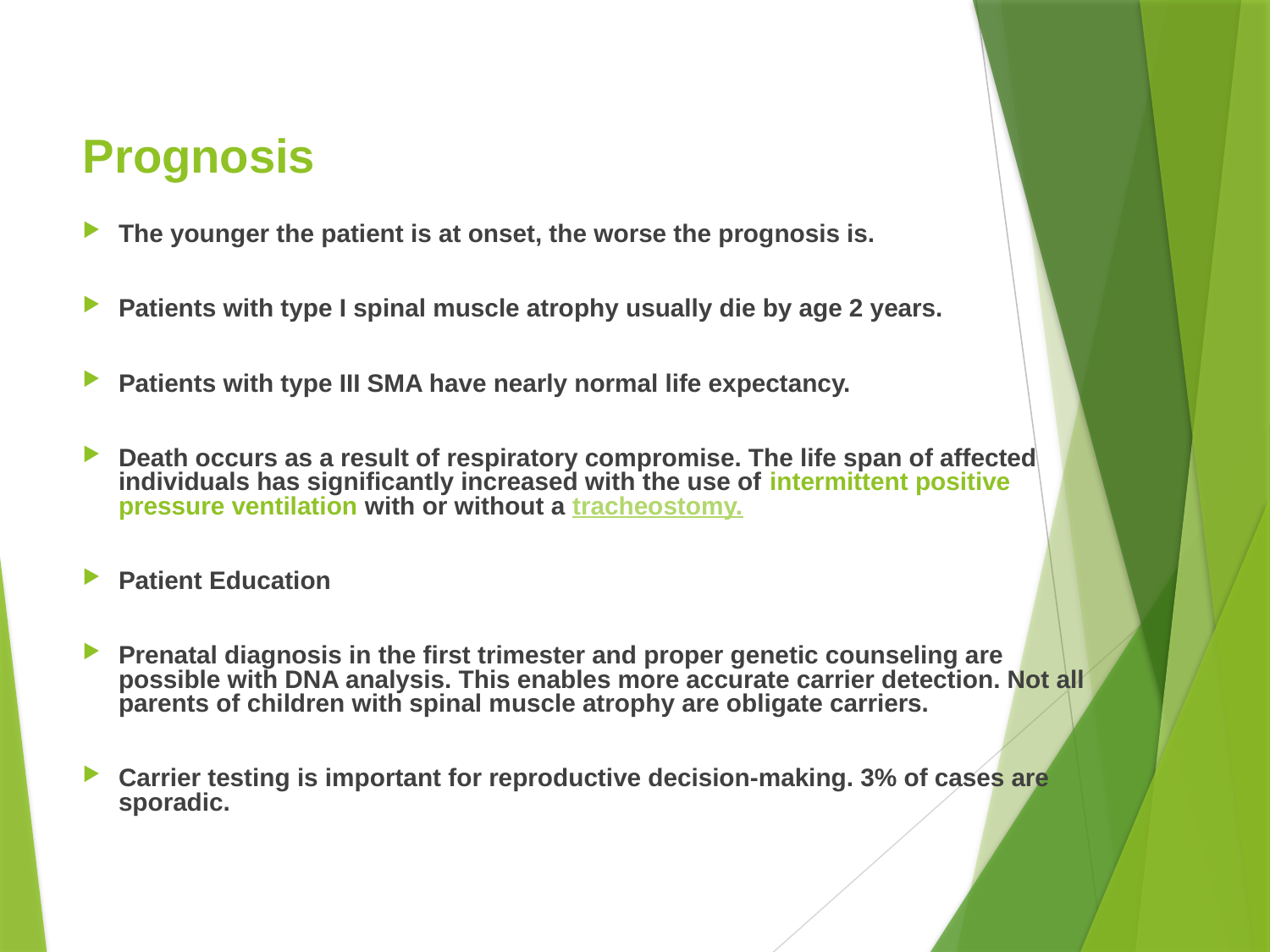

# Prognosis
The younger the patient is at onset, the worse the prognosis is.

Patients with type I spinal muscle atrophy usually die by age 2 years.

Patients with type III SMA have nearly normal life expectancy.

Death occurs as a result of respiratory compromise. The life span of affected individuals has significantly increased with the use of intermittent positive pressure ventilation with or without a tracheostomy.

Patient Education

Prenatal diagnosis in the first trimester and proper genetic counseling are possible with DNA analysis. This enables more accurate carrier detection. Not all parents of children with spinal muscle atrophy are obligate carriers.

Carrier testing is important for reproductive decision-making. 3% of cases are sporadic.